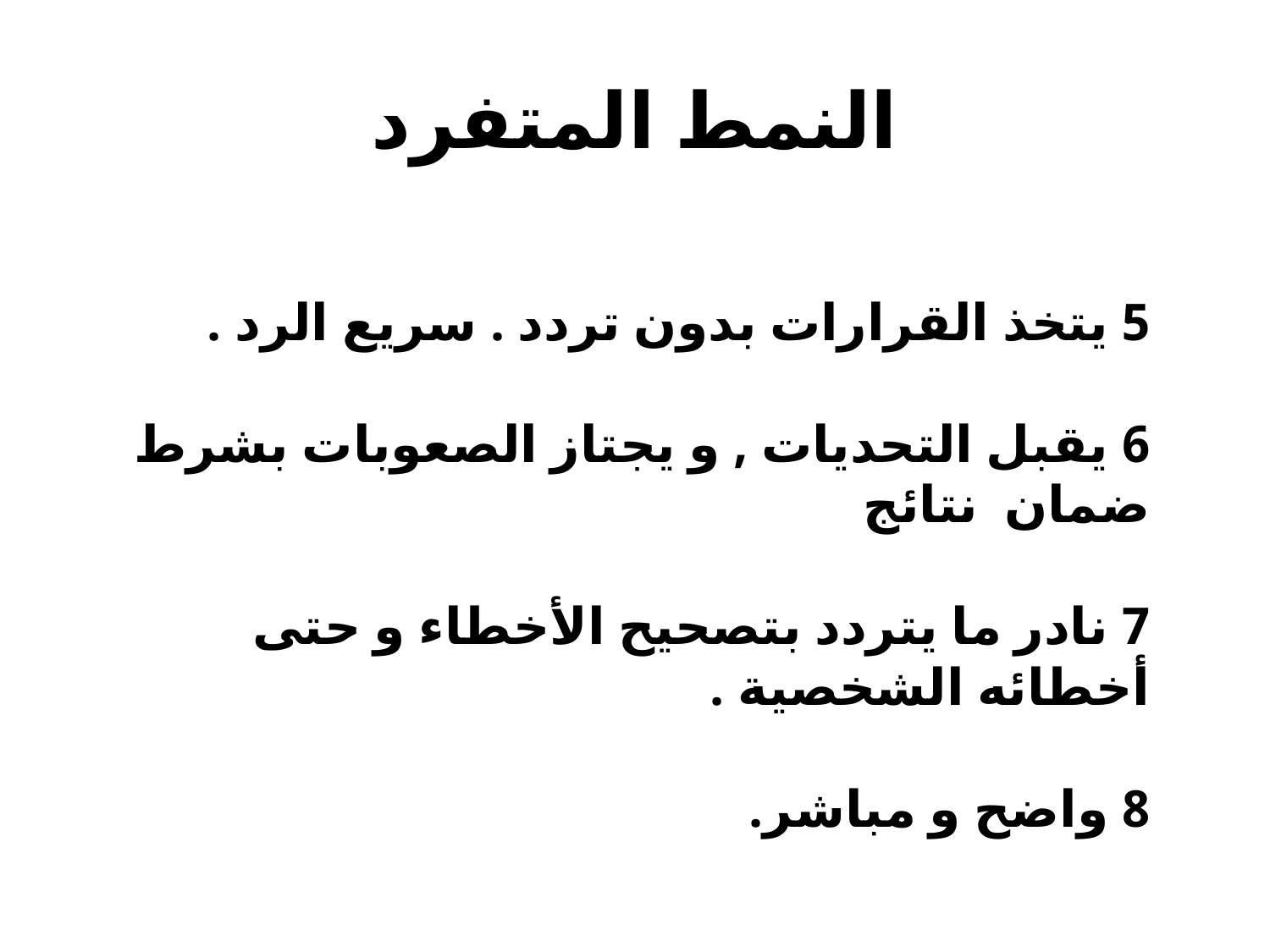

# النمط المتفرد
5 يتخذ القرارات بدون تردد . سريع الرد .
6 يقبل التحديات , و يجتاز الصعوبات بشرط ضمان  نتائج
7 نادر ما يتردد بتصحيح الأخطاء و حتى أخطائه الشخصية .
8 واضح و مباشر.